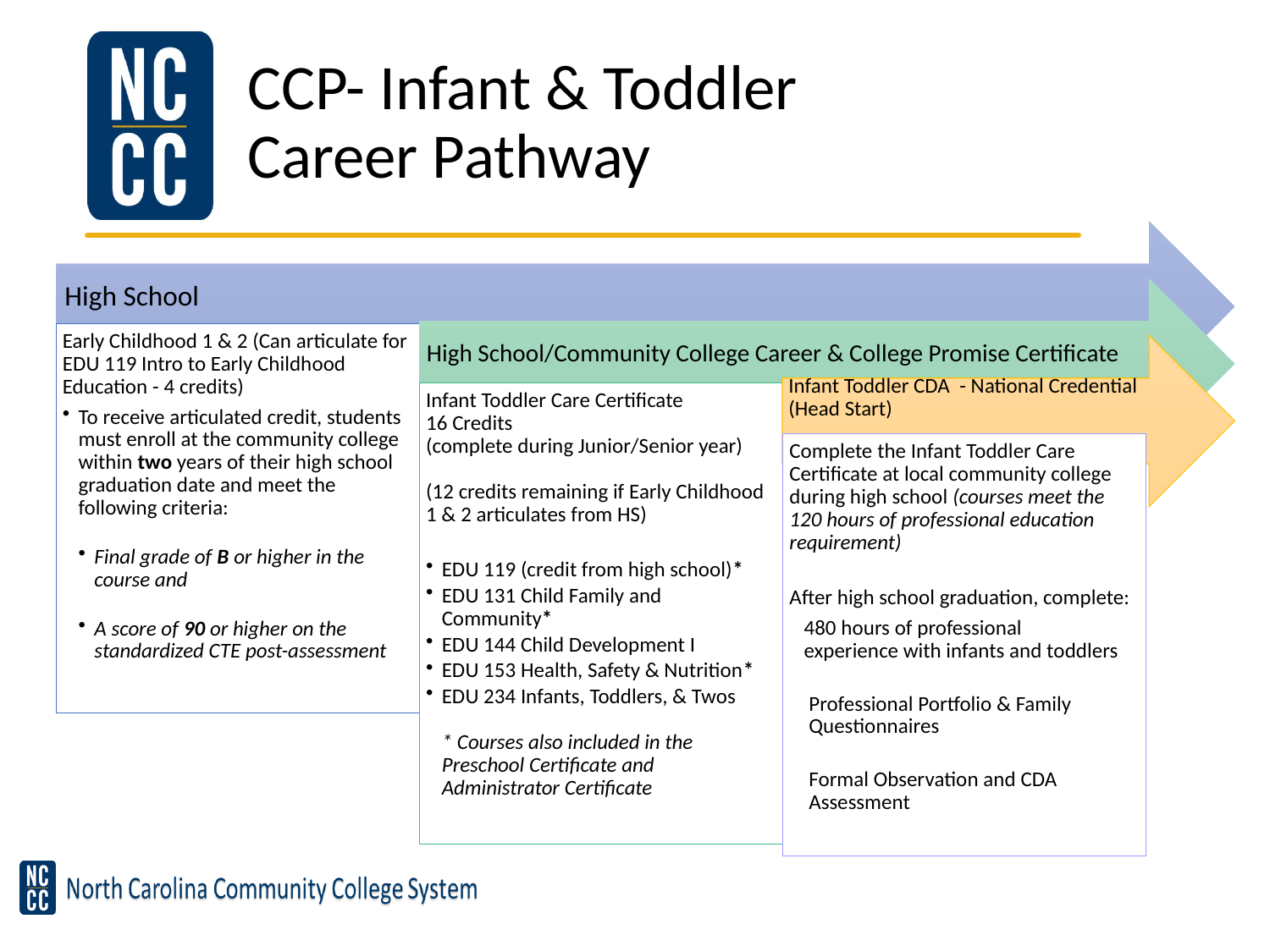

# CCP- Infant & Toddler Career Pathway
High School
Early Childhood 1 & 2 (Can articulate for EDU 119 Intro to Early Childhood Education - 4 credits)
To receive articulated credit, students must enroll at the community college within two years of their high school graduation date and meet the following criteria:
Final grade of B or higher in the course and
A score of 90 or higher on the standardized CTE post-assessment
High School/Community College Career & College Promise Certificate
Infant Toddler Care Certificate
16 Credits
(complete during Junior/Senior year)
(12 credits remaining if Early Childhood 1 & 2 articulates from HS)
EDU 119 (credit from high school)*
EDU 131 Child Family and Community*
EDU 144 Child Development I
EDU 153 Health, Safety & Nutrition*
EDU 234 Infants, Toddlers, & Twos
* Courses also included in the Preschool Certificate and Administrator Certificate
Infant Toddler CDA  - National Credential
(Head Start)
Complete the Infant Toddler Care Certificate at local community college during high school (courses meet the 120 hours of professional education requirement)
After high school graduation, complete:
   480 hours of professional
   experience with infants and toddlers
    Professional Portfolio & Family
    Questionnaires
    Formal Observation and CDA
    Assessment